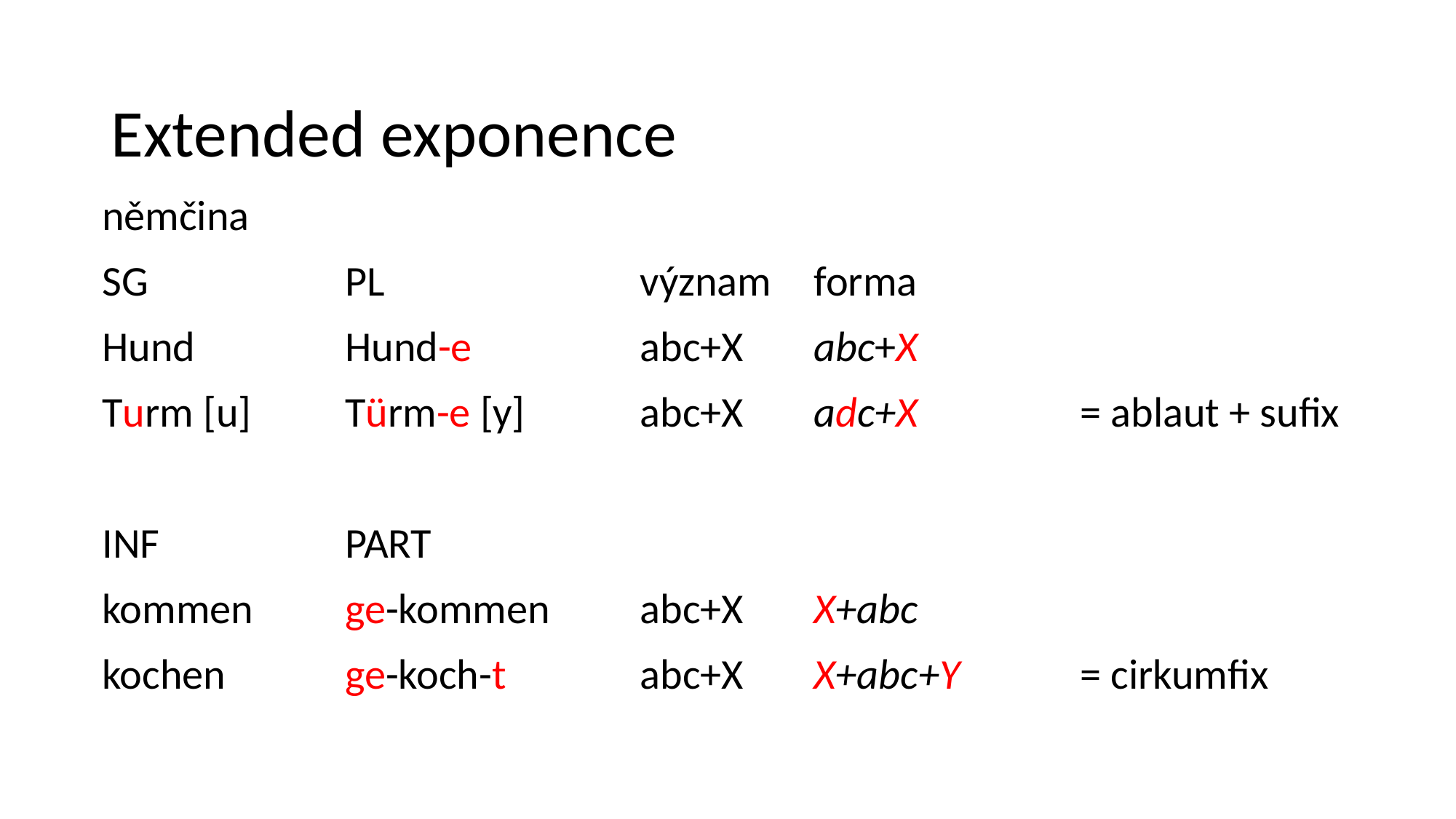

# Extended exponence
| němčina |  |  |  |  |  |  |
| --- | --- | --- | --- | --- | --- | --- |
| SG | PL | význam | forma |  |  |  |
| Hund | Hund-e | abc+X | abc+X |  |  |  |
| Turm [u] | Türm-e [y] | abc+X | adc+X |  | = ablaut + sufix |  |
|  |  |  |  |  |  |  |
| INF | PART |  |  |  |  |  |
| kommen | ge-kommen | abc+X | X+abc |  |  |  |
| kochen | ge-koch-t | abc+X | X+abc+Y |  | = cirkumfix |  |